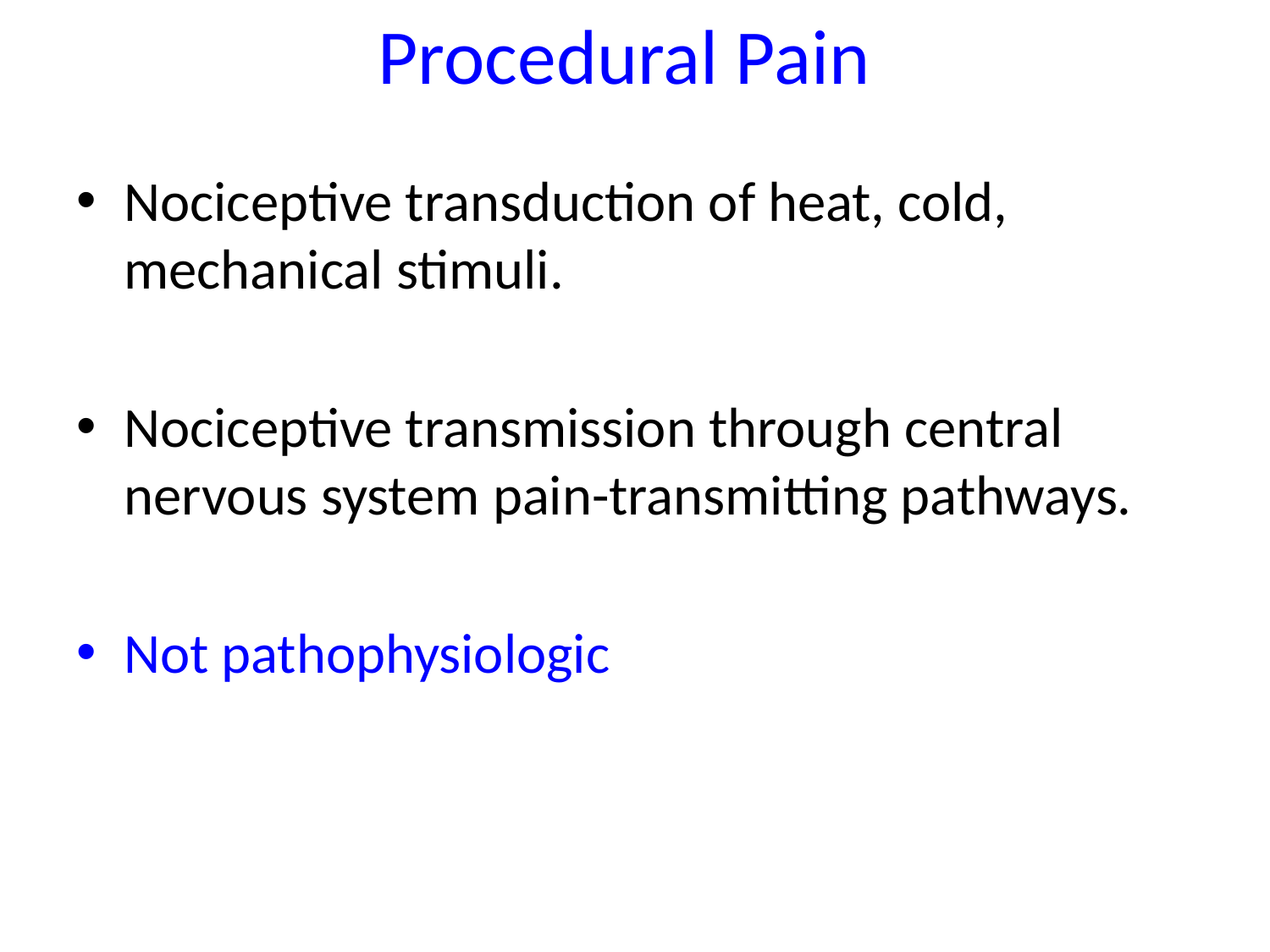

# Procedural Pain
Nociceptive transduction of heat, cold, mechanical stimuli.

Nociceptive transmission through central nervous system pain-transmitting pathways.

Not pathophysiologic